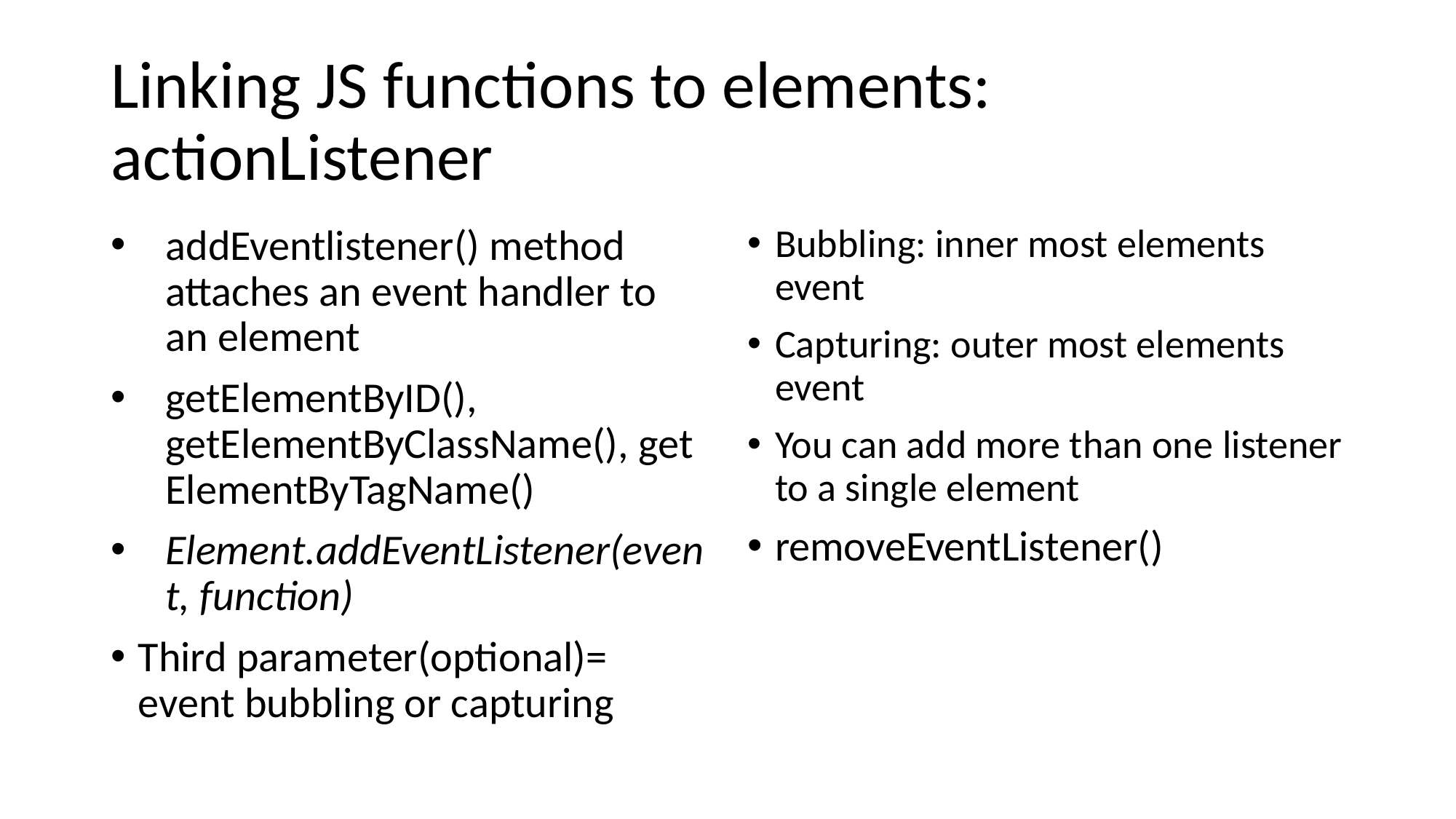

# Linking JS functions to elements: actionListener
addEventlistener() method attaches an event handler to an element
getElementByID(), getElementByClassName(), getElementByTagName()
Element.addEventListener(event, function)
Third parameter(optional)= event bubbling or capturing

Bubbling: inner most elements event
Capturing: outer most elements event
You can add more than one listener to a single element
removeEventListener()